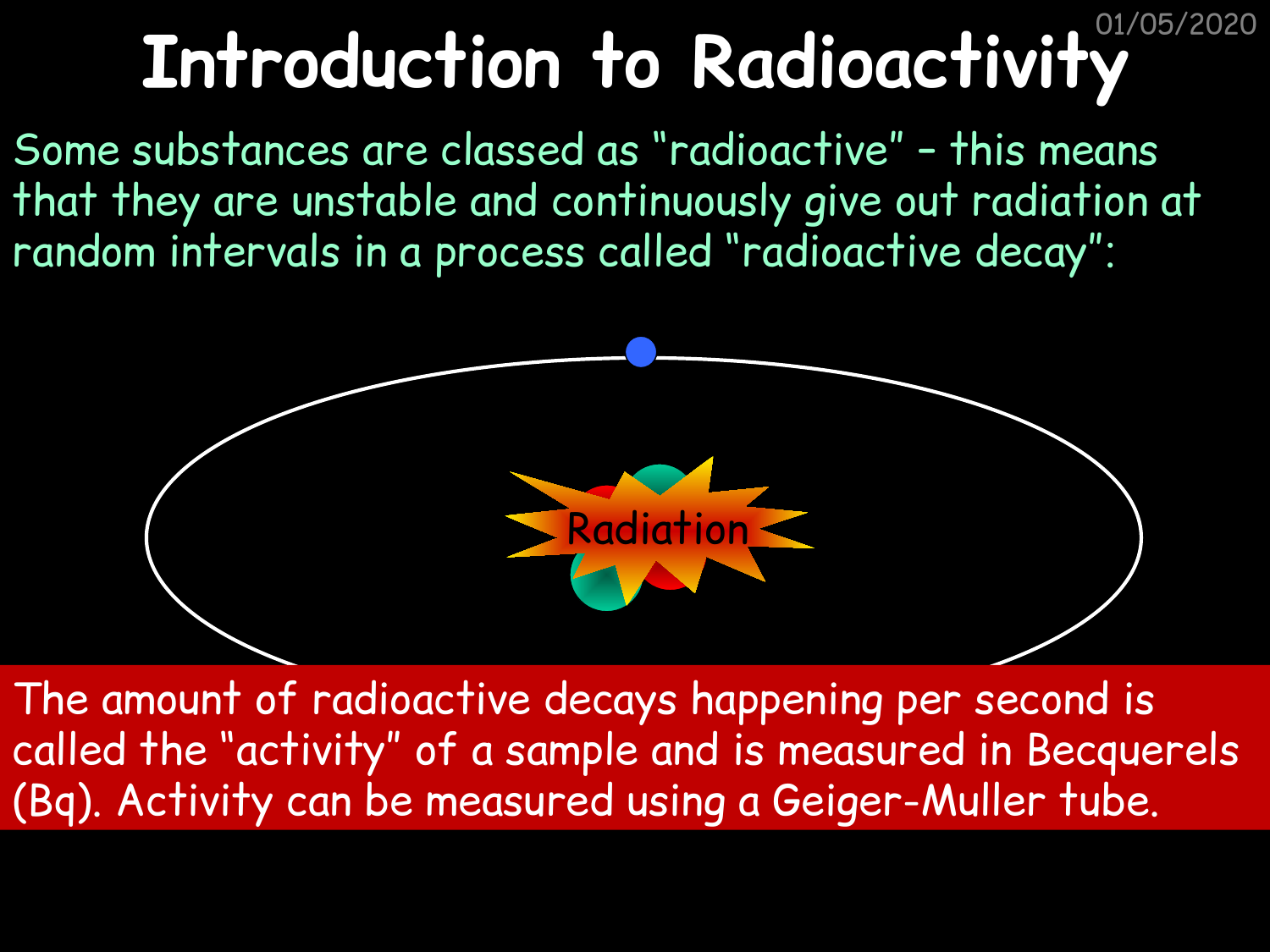

# Introduction to Radioactivity
01/05/2020
Some substances are classed as “radioactive” – this means that they are unstable and continuously give out radiation at random intervals in a process called “radioactive decay”:

Radiation

The amount of radioactive decays happening per second is called the “activity” of a sample and is measured in Becquerels (Bq). Activity can be measured using a Geiger-Muller tube.